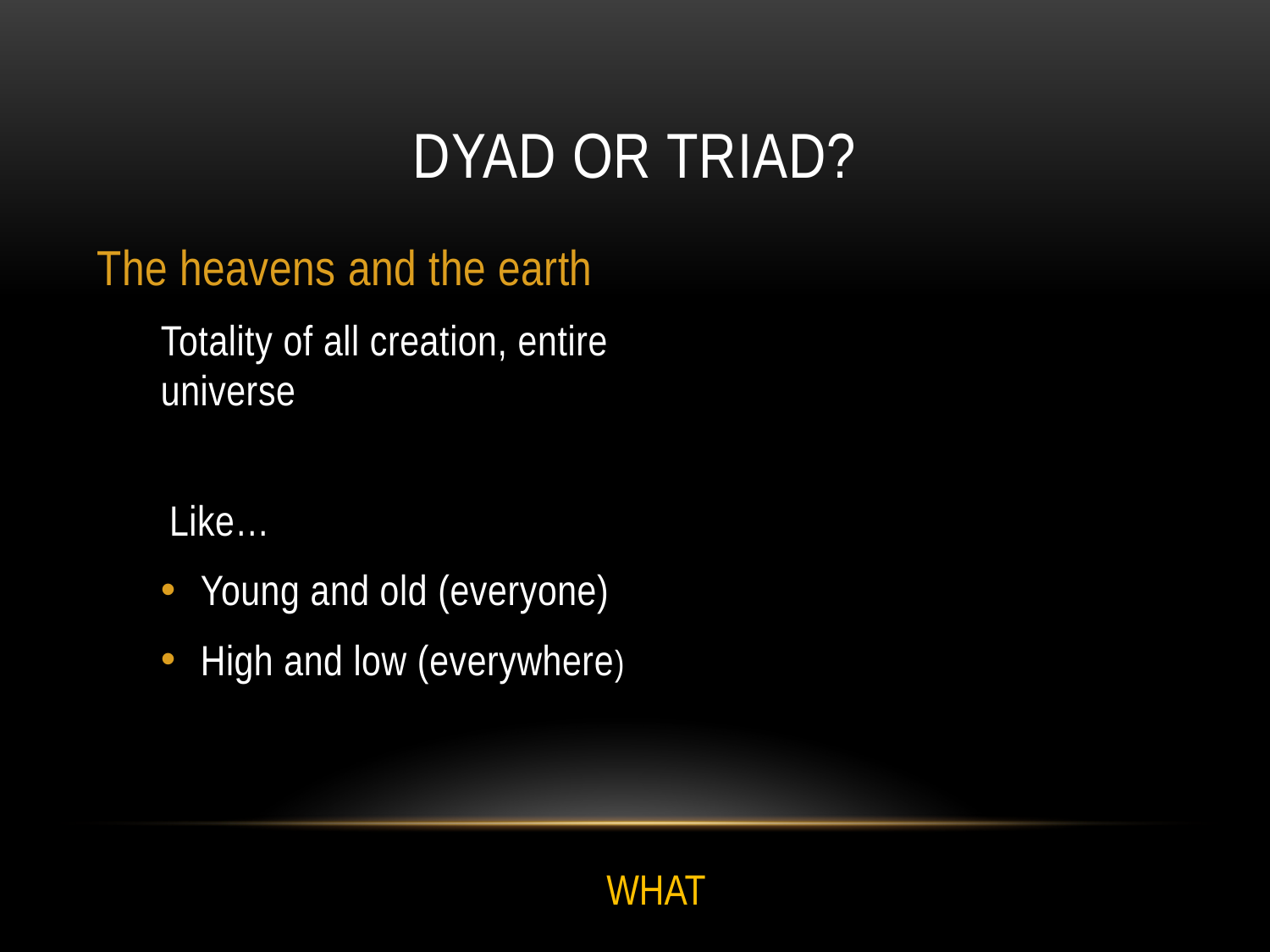

# Dyad or triad?
The heavens and the earth

Totality of all creation, entire universe

       Like…
Young and old (everyone)
High and low (everywhere)

WHAT